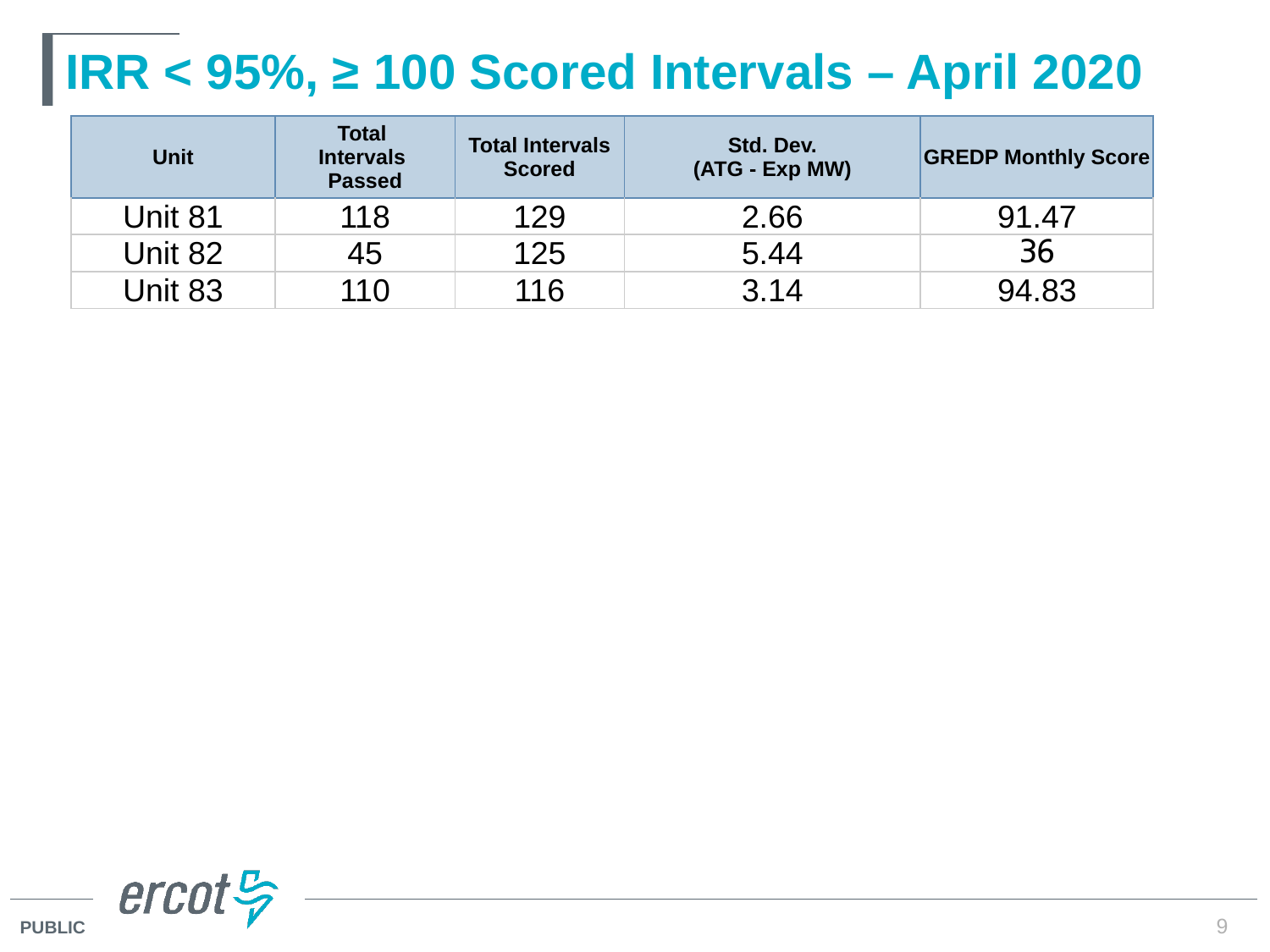

# IRR < 95%, ≥ 100 Scored Intervals – April 2020
| Unit | Total Intervals Passed | Total Intervals Scored | Std. Dev. (ATG - Exp MW) | GREDP Monthly Score |
| --- | --- | --- | --- | --- |
| Unit 81 | 118 | 129 | 2.66 | 91.47 |
| Unit 82 | 45 | 125 | 5.44 | 36 |
| Unit 83 | 110 | 116 | 3.14 | 94.83 |
9